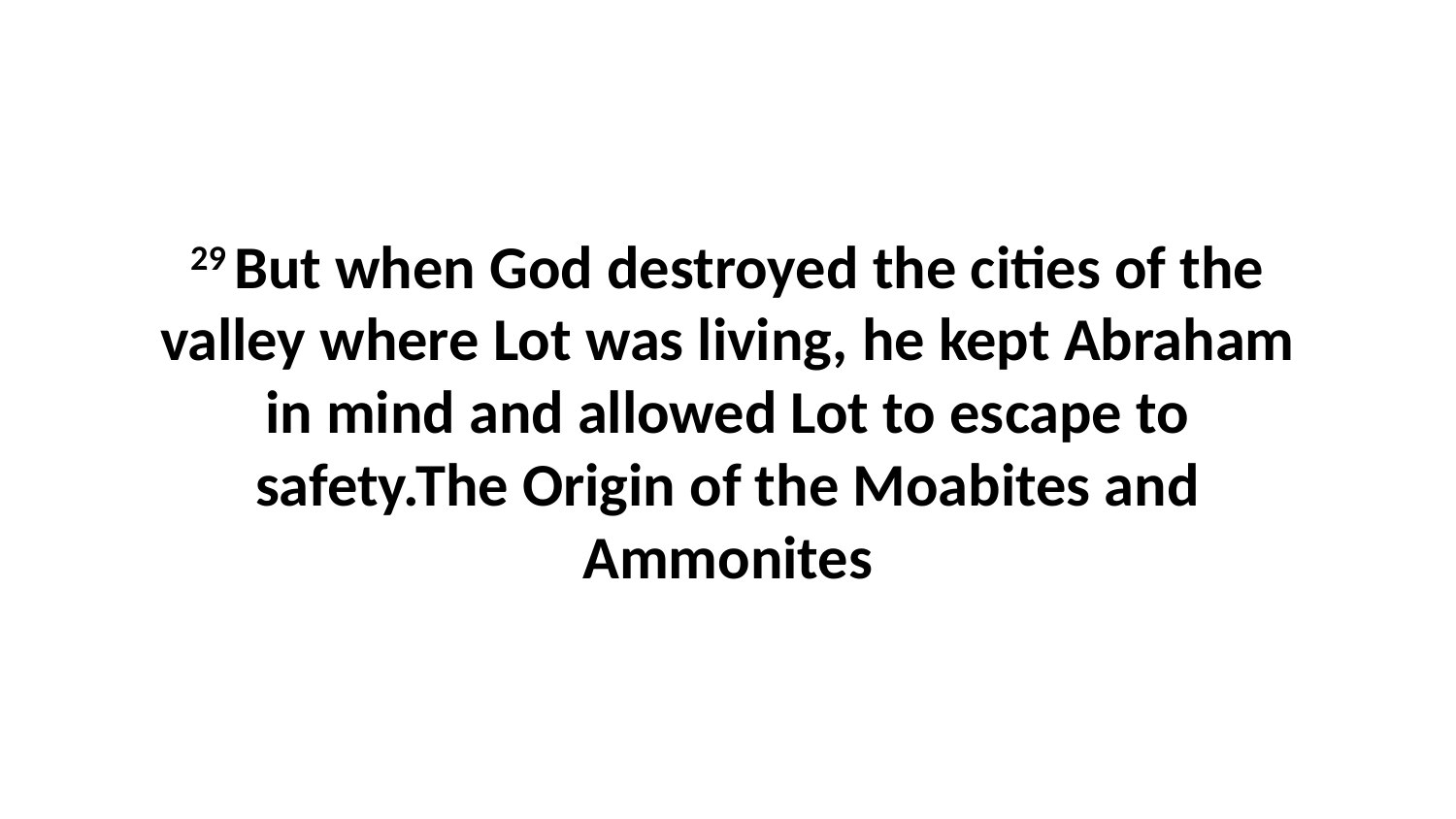

29 But when God destroyed the cities of the valley where Lot was living, he kept Abraham in mind and allowed Lot to escape to safety.The Origin of the Moabites and Ammonites